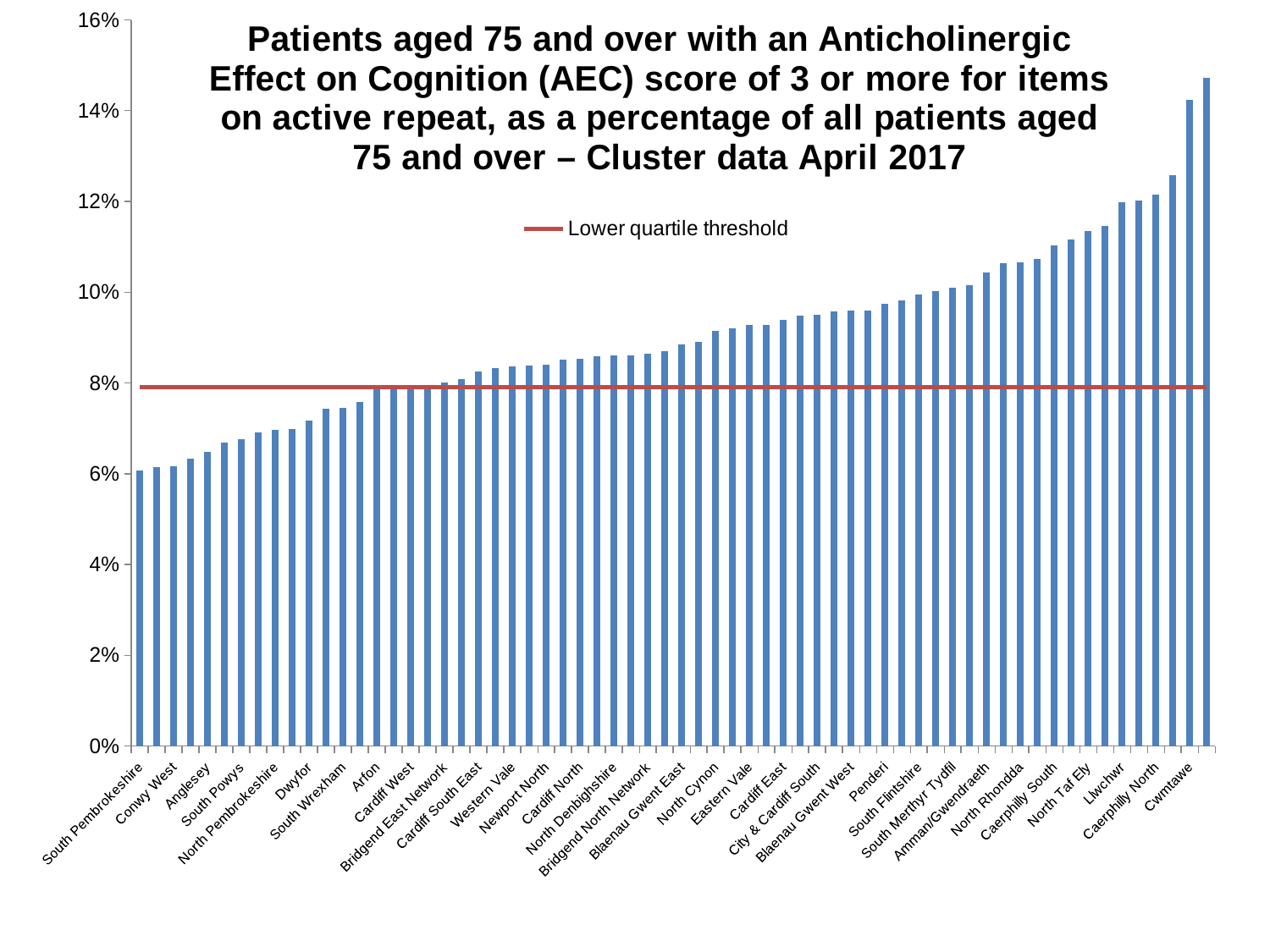

### Chart: Patients aged 75 and over with an Anticholinergic Effect on Cognition (AEC) score of 3 or more for items on active repeat, as a percentage of all patients aged 75 and over – Cluster data April 2017

| Category |  |  |
|---|---|---|
| South Pembrokeshire | 0.060644346178142766 | 0.0791 |
| Meirionnydd | 0.061527057079318014 | 0.0791 |
| Conwy West | 0.0616126090920934 | 0.0791 |
| Monmouthshire South | 0.06334716459197787 | 0.0791 |
| Anglesey | 0.06476647382531427 | 0.0791 |
| Mid Powys | 0.06684141546526867 | 0.0791 |
| South Powys | 0.06770635222518073 | 0.0791 |
| South Ceredigion | 0.06911846239142487 | 0.0791 |
| North Pembrokeshire | 0.06957787481804958 | 0.0791 |
| North Ceredigion | 0.06987951807228915 | 0.0791 |
| Dwyfor | 0.07163415414134953 | 0.0791 |
| North West Flintshire | 0.07429598562013191 | 0.0791 |
| South Wrexham | 0.07455770850884588 | 0.0791 |
| North Powys | 0.07586008348927596 | 0.0791 |
| Arfon | 0.07864956620143342 | 0.0791 |
| Deeside, Hawarden & Saltney | 0.07904411764705882 | 0.0791 |
| Cardiff West | 0.07918349035441921 | 0.0791 |
| Conwy East | 0.07956627978008553 | 0.0791 |
| Bridgend East Network | 0.08005521048999323 | 0.0791 |
| Monmouthshire North | 0.08085244834878831 | 0.0791 |
| Cardiff South East | 0.0826102047900035 | 0.0791 |
| South Taf Ely | 0.08328659562535053 | 0.0791 |
| Western Vale | 0.08367121267969056 | 0.0791 |
| Central Wrexham | 0.08385308385308385 | 0.0791 |
| Newport North | 0.08400160384923817 | 0.0791 |
| BayHealth | 0.08505122824342698 | 0.0791 |
| Cardiff North | 0.08523934508186506 | 0.0791 |
| Central & South Denbighshire | 0.08590358693168837 | 0.0791 |
| North Denbighshire | 0.08604912506020228 | 0.0791 |
| Llanelli | 0.0861276595744682 | 0.0791 |
| Bridgend North Network | 0.08646880112175746 | 0.0791 |
| North Merthyr Tydfil | 0.08707865168539318 | 0.0791 |
| Blaenau Gwent East | 0.08843740663280551 | 0.0791 |
| Bridgend West Network | 0.08901322482197352 | 0.0791 |
| North Cynon | 0.09153318077803205 | 0.0791 |
| Torfaen North | 0.09207564160288159 | 0.0791 |
| Eastern Vale | 0.09271356783919596 | 0.0791 |
| West & North Wrexham | 0.09275882704967113 | 0.0791 |
| Cardiff East | 0.09384926364423925 | 0.0791 |
| Newport West | 0.09489472166137872 | 0.0791 |
| City & Cardiff South | 0.094988344988345 | 0.0791 |
| Taf / Teifi / Tywi | 0.09585238406270412 | 0.0791 |
| Blaenau Gwent West | 0.09588179817667407 | 0.0791 |
| Central Vale | 0.0959752321981427 | 0.0791 |
| Penderi | 0.09753694581280811 | 0.0791 |
| Caerphilly East | 0.09819598195981993 | 0.0791 |
| South Flintshire | 0.09952897808724187 | 0.0791 |
| Newport East | 0.1002965758964681 | 0.0791 |
| South Merthyr Tydfil | 0.10104688211197092 | 0.0791 |
| Cardiff South West | 0.10155466399197592 | 0.0791 |
| Amman/Gwendraeth | 0.10441151422244933 | 0.0791 |
| CityHealth | 0.10644403861205318 | 0.0791 |
| North Rhondda | 0.10654725138974665 | 0.0791 |
| Neath | 0.10737751079406765 | 0.0791 |
| Caerphilly South | 0.1103618790739492 | 0.0791 |
| Torfaen South | 0.11159793814432988 | 0.0791 |
| North Taf Ely | 0.11345353675450758 | 0.0791 |
| South Rhondda | 0.11466728068155668 | 0.0791 |
| Llwchwr | 0.11983958480773751 | 0.0791 |
| Upper Valleys | 0.12012534818941521 | 0.0791 |
| Caerphilly North | 0.12153987167736018 | 0.0791 |
| Afan | 0.12584662442648023 | 0.0791 |
| Cwmtawe | 0.1424148606811149 | 0.0791 |
| South Cynon | 0.1471652593486128 | 0.0791 |